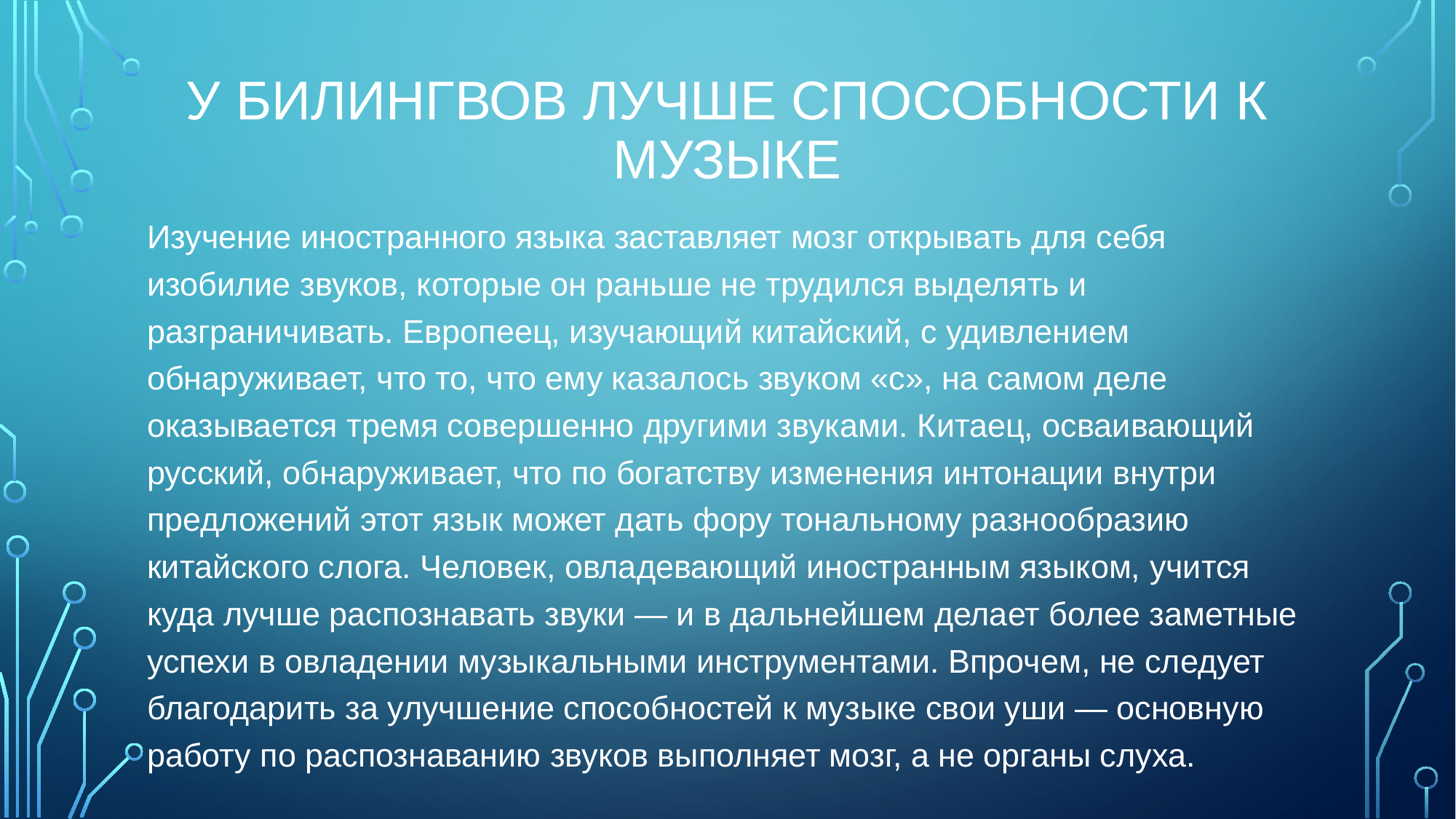

# У билингвов лучше способности к музыке
Изучение иностранного языка заставляет мозг открывать для себя изобилие звуков, которые он раньше не трудился выделять и разграничивать. Европеец, изучающий китайский, с удивлением обнаруживает, что то, что ему казалось звуком «с», на самом деле оказывается тремя совершенно другими звуками. Китаец, осваивающий русский, обнаруживает, что по богатству изменения интонации внутри предложений этот язык может дать фору тональному разнообразию китайского слога. Человек, овладевающий иностранным языком, учится куда лучше распознавать звуки — и в дальнейшем делает более заметные успехи в овладении музыкальными инструментами. Впрочем, не следует благодарить за улучшение способностей к музыке свои уши — основную работу по распознаванию звуков выполняет мозг, а не органы слуха.